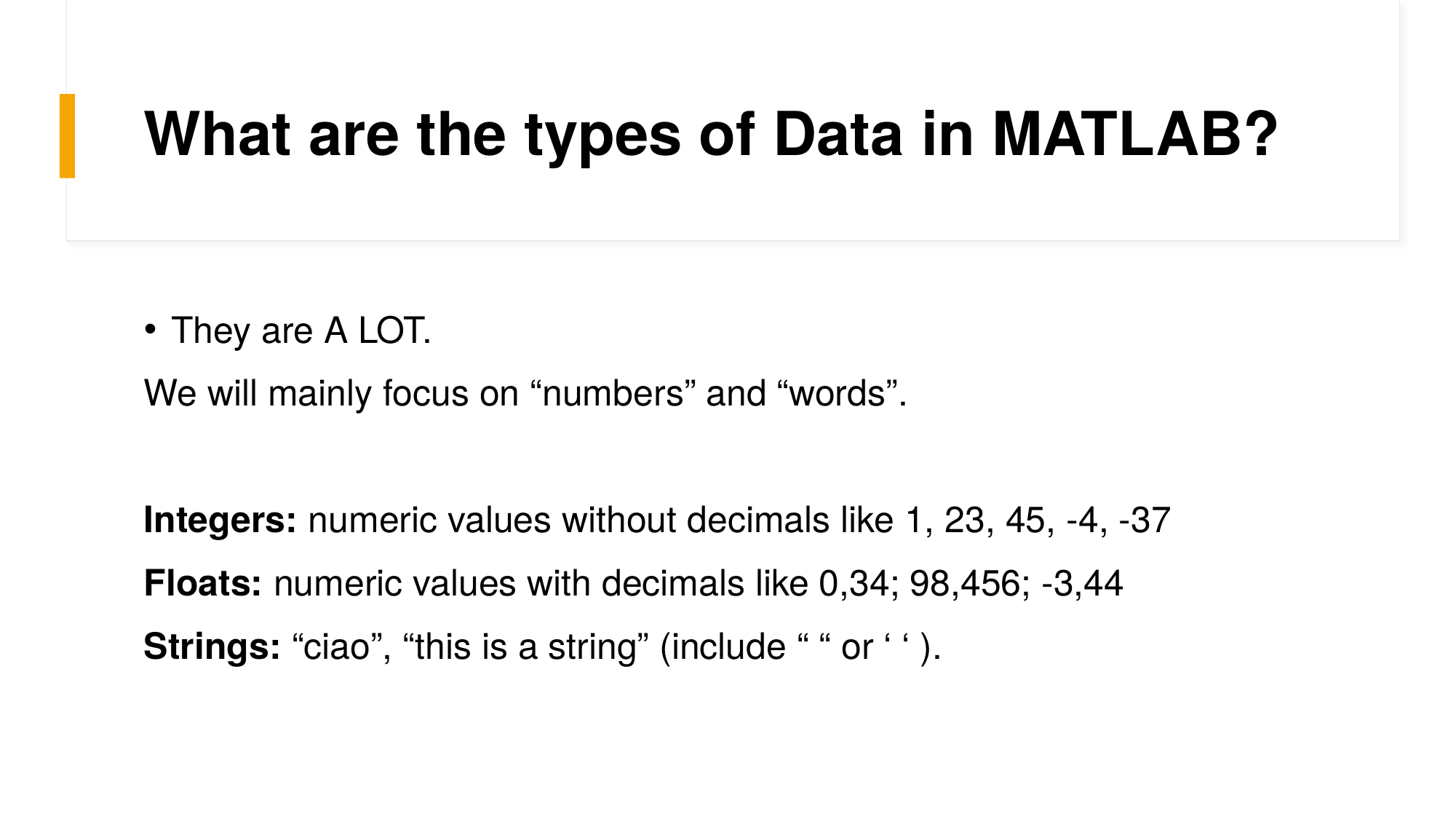

# What are the types of Data in MATLAB?
They are A LOT.
We will mainly focus on “numbers” and “words”.

Integers: numeric values without decimals like 1, 23, 45, -4, -37
Floats: numeric values with decimals like 0,34; 98,456; -3,44
Strings: “ciao”, “this is a string” (include “ “ or ‘ ‘ ).